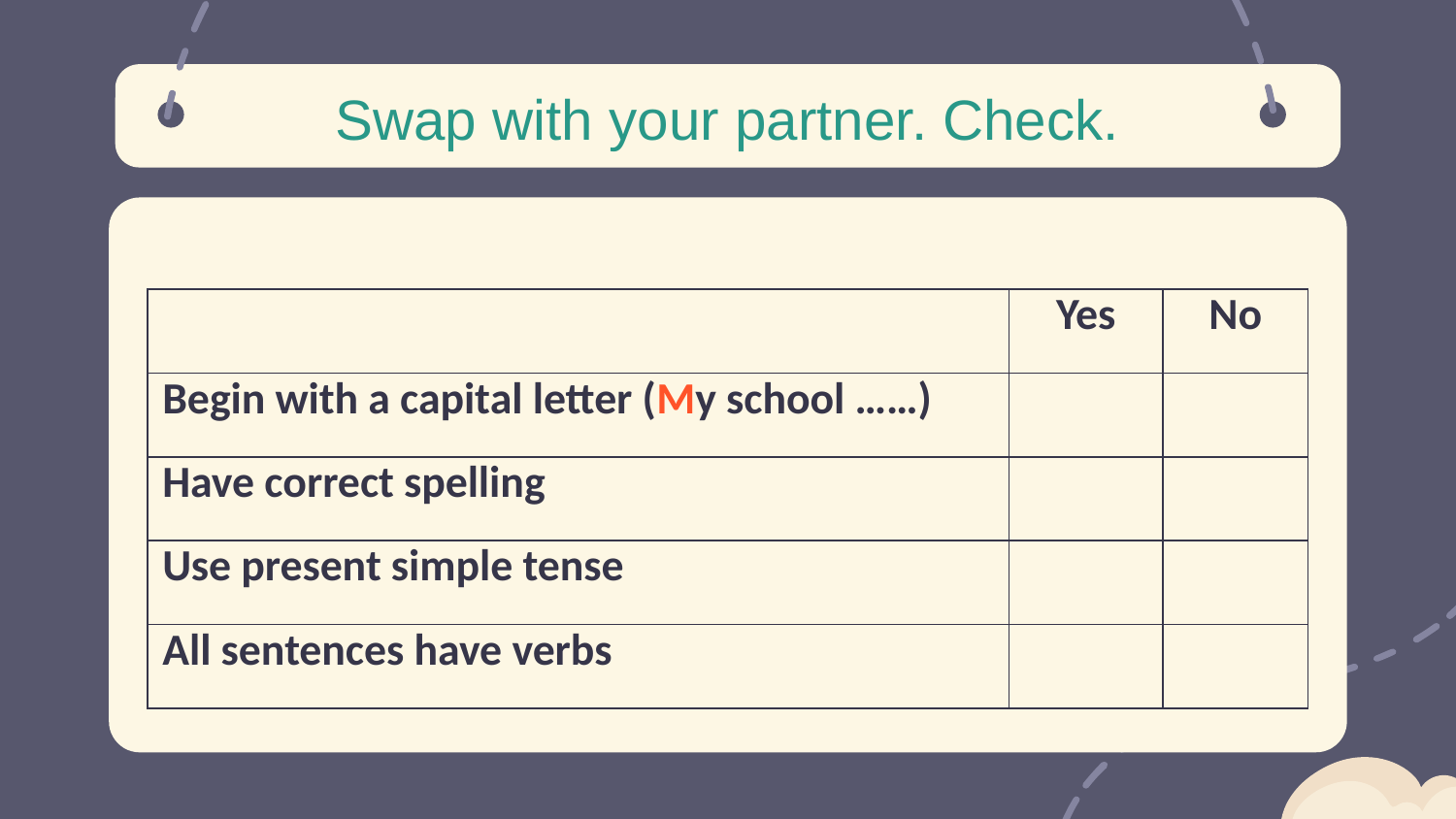

# Swap with your partner. Check.
|  | Yes | No |
| --- | --- | --- |
| Begin with a capital letter (My school ……) |  |  |
| Have correct spelling |  |  |
| Use present simple tense |  |  |
| All sentences have verbs |  |  |